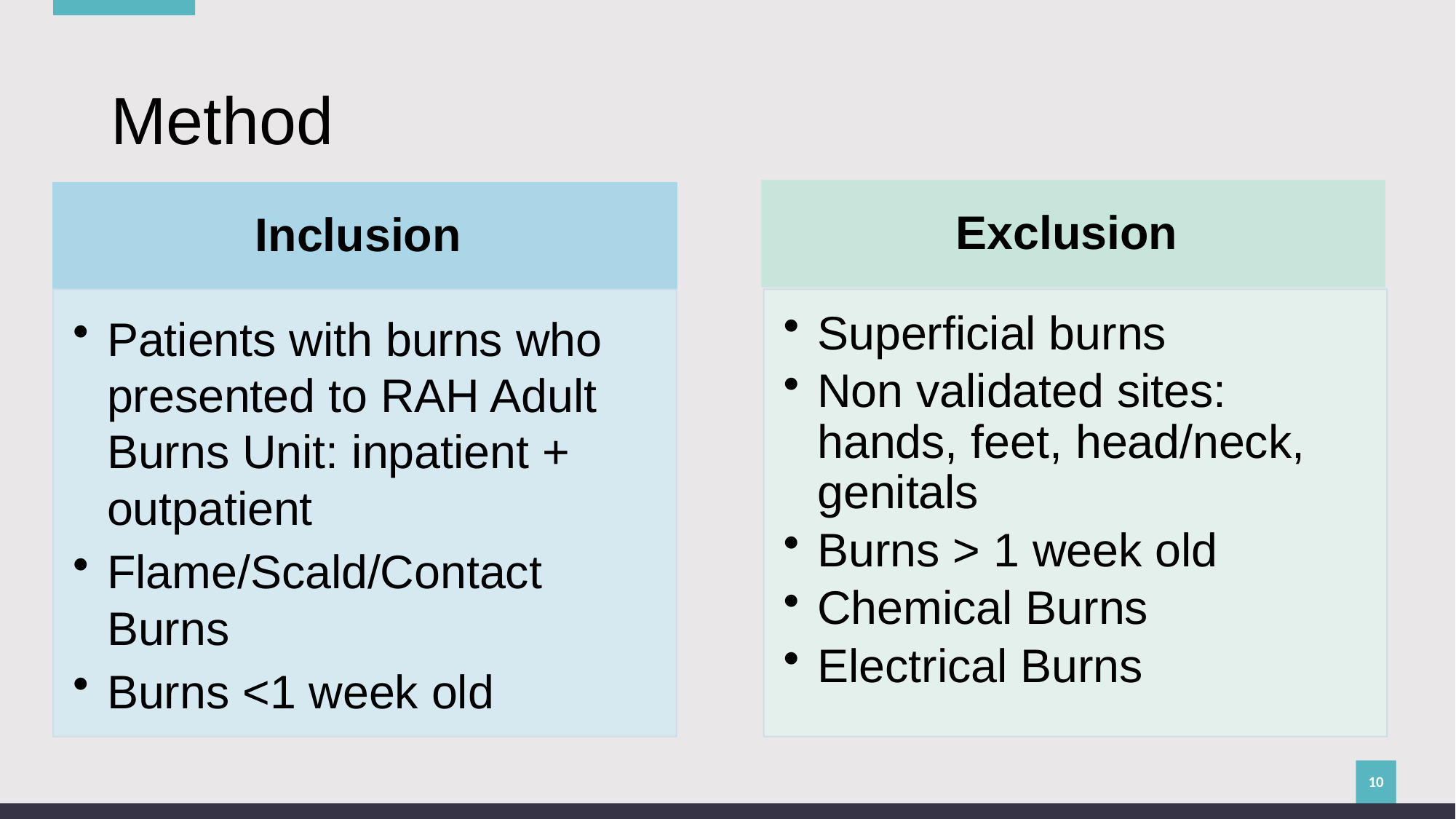

# Method
Inclusion
Patients with burns who presented to RAH Adult Burns Unit: inpatient + outpatient
Flame/Scald/Contact Burns
Burns <1 week old
Exclusion
Superficial burns
Non validated sites: hands, feet, head/neck, genitals
Burns > 1 week old
Chemical Burns
Electrical Burns